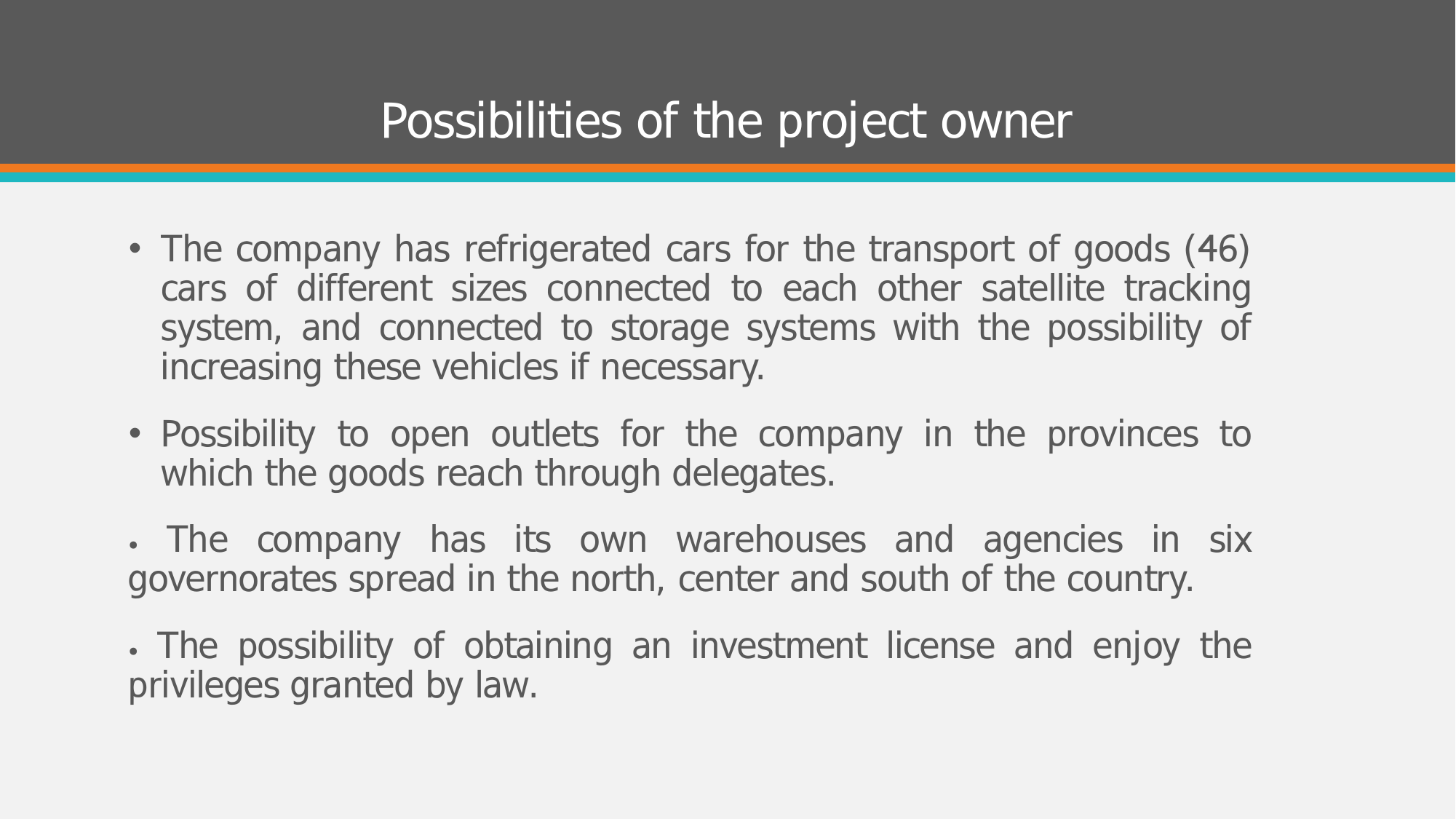

# Possibilities of the project owner
The company has refrigerated cars for the transport of goods (46) cars of different sizes connected to each other satellite tracking system, and connected to storage systems with the possibility of increasing these vehicles if necessary.
Possibility to open outlets for the company in the provinces to which the goods reach through delegates.
• The company has its own warehouses and agencies in six governorates spread in the north, center and south of the country.
• The possibility of obtaining an investment license and enjoy the privileges granted by law.